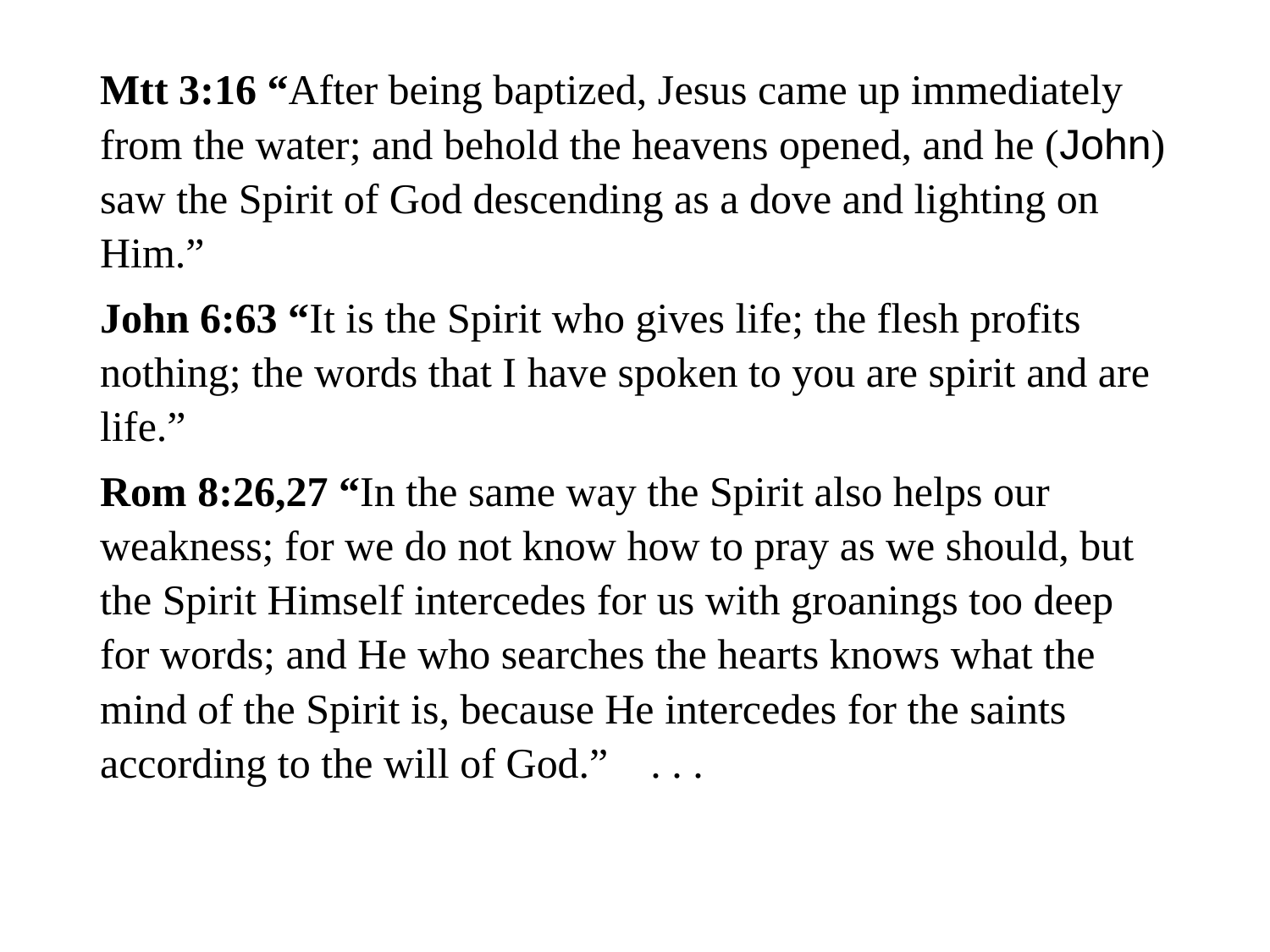

#
Mtt 3:16 “After being baptized, Jesus came up immediately from the water; and behold the heavens opened, and he (John) saw the Spirit of God descending as a dove and lighting on Him.”
John 6:63 “It is the Spirit who gives life; the flesh profits nothing; the words that I have spoken to you are spirit and are life.”
Rom 8:26,27 “In the same way the Spirit also helps our weakness; for we do not know how to pray as we should, but the Spirit Himself intercedes for us with groanings too deep for words; and He who searches the hearts knows what the mind of the Spirit is, because He intercedes for the saints according to the will of God.”    . . .